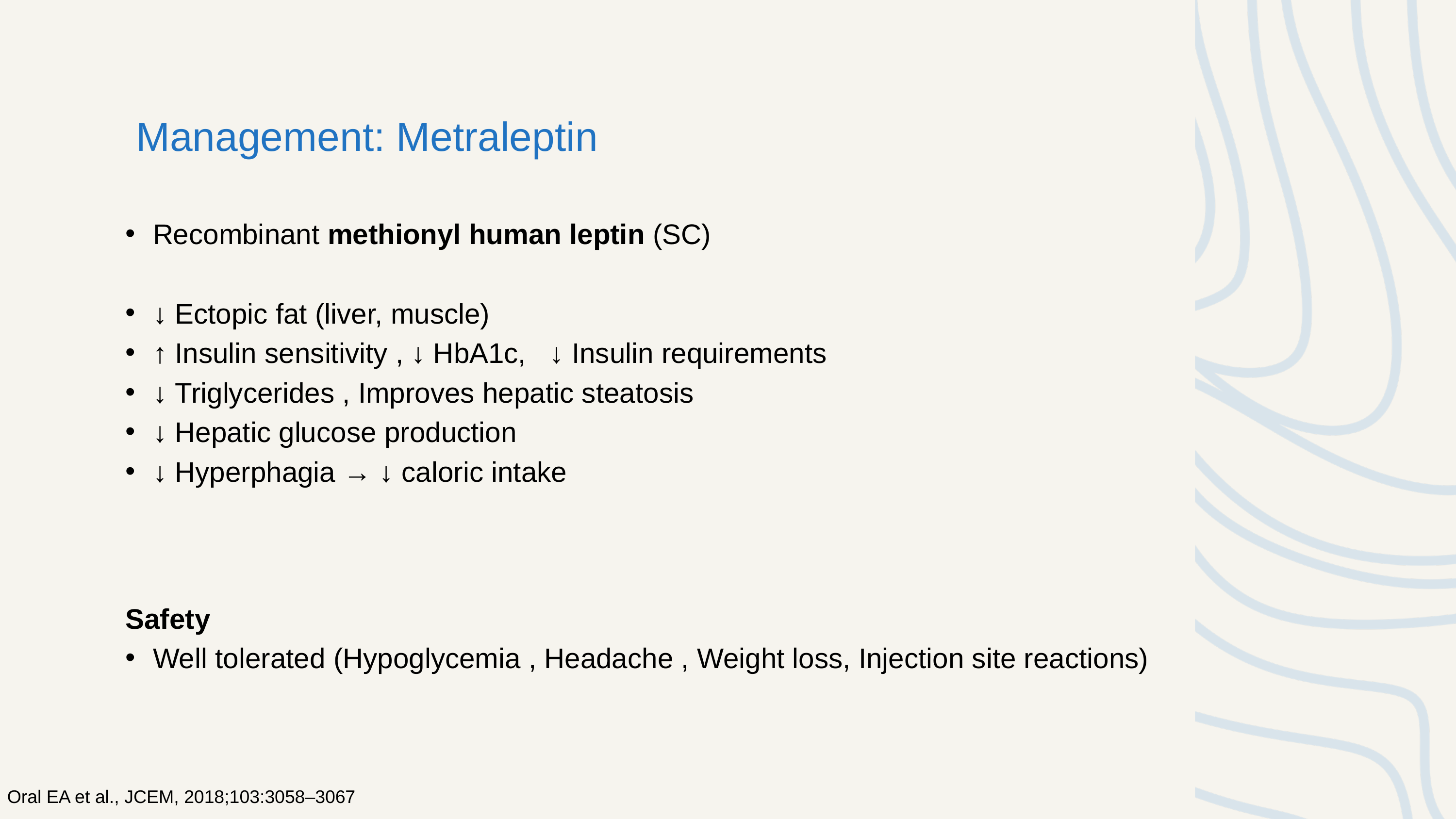

# Management: Metraleptin
Recombinant methionyl human leptin (SC)

↓ Ectopic fat (liver, muscle)
↑ Insulin sensitivity , ↓ HbA1c,   ↓ Insulin requirements
↓ Triglycerides , Improves hepatic steatosis
↓ Hepatic glucose production
↓ Hyperphagia → ↓ caloric intake

Safety
Well tolerated (Hypoglycemia , Headache , Weight loss, Injection site reactions)
Oral EA et al., JCEM, 2018;103:3058–3067